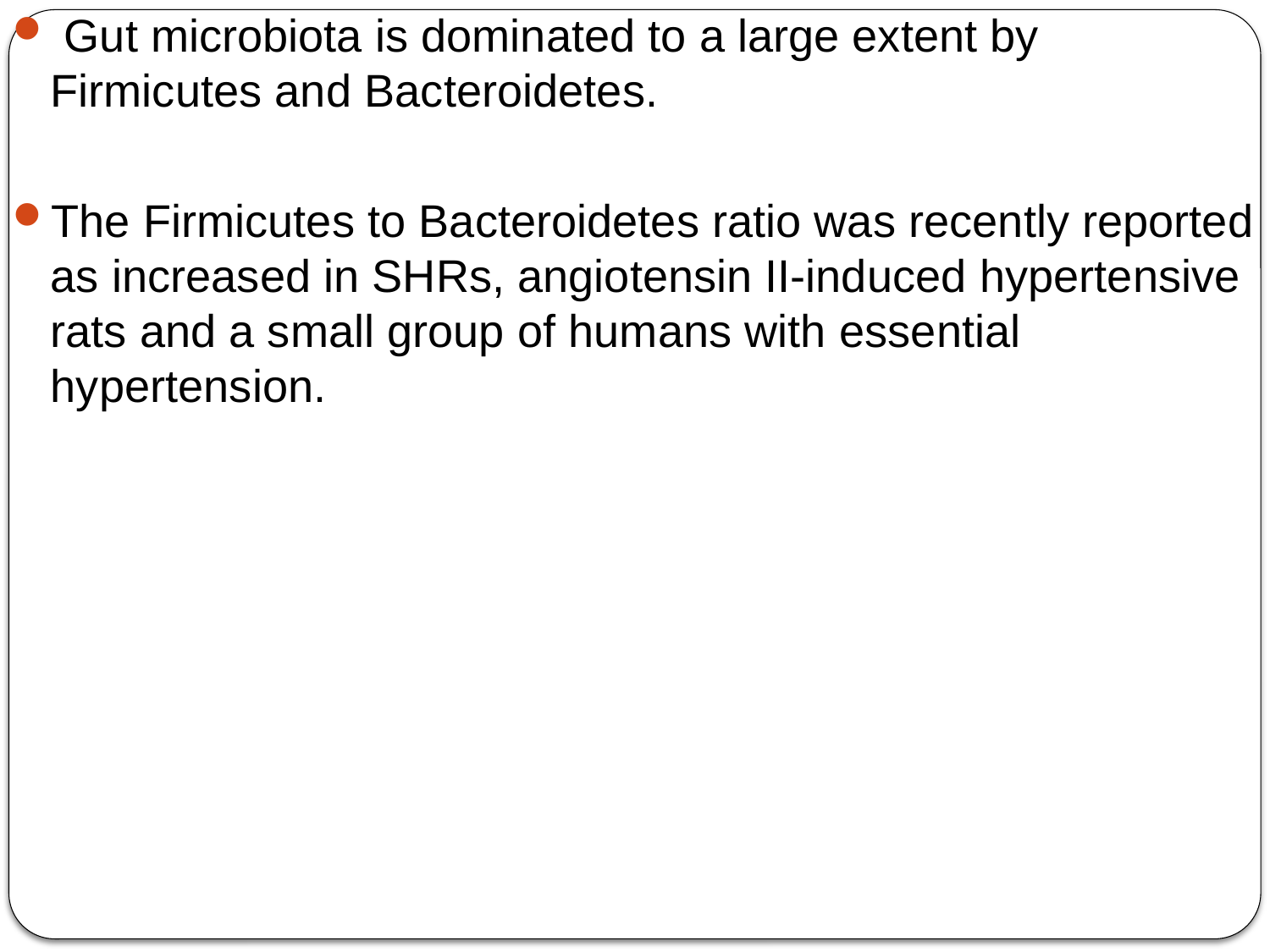

Gut microbiota is dominated to a large extent by Firmicutes and Bacteroidetes.

The Firmicutes to Bacteroidetes ratio was recently reported as increased in SHRs, angiotensin II-induced hypertensive rats and a small group of humans with essential hypertension.